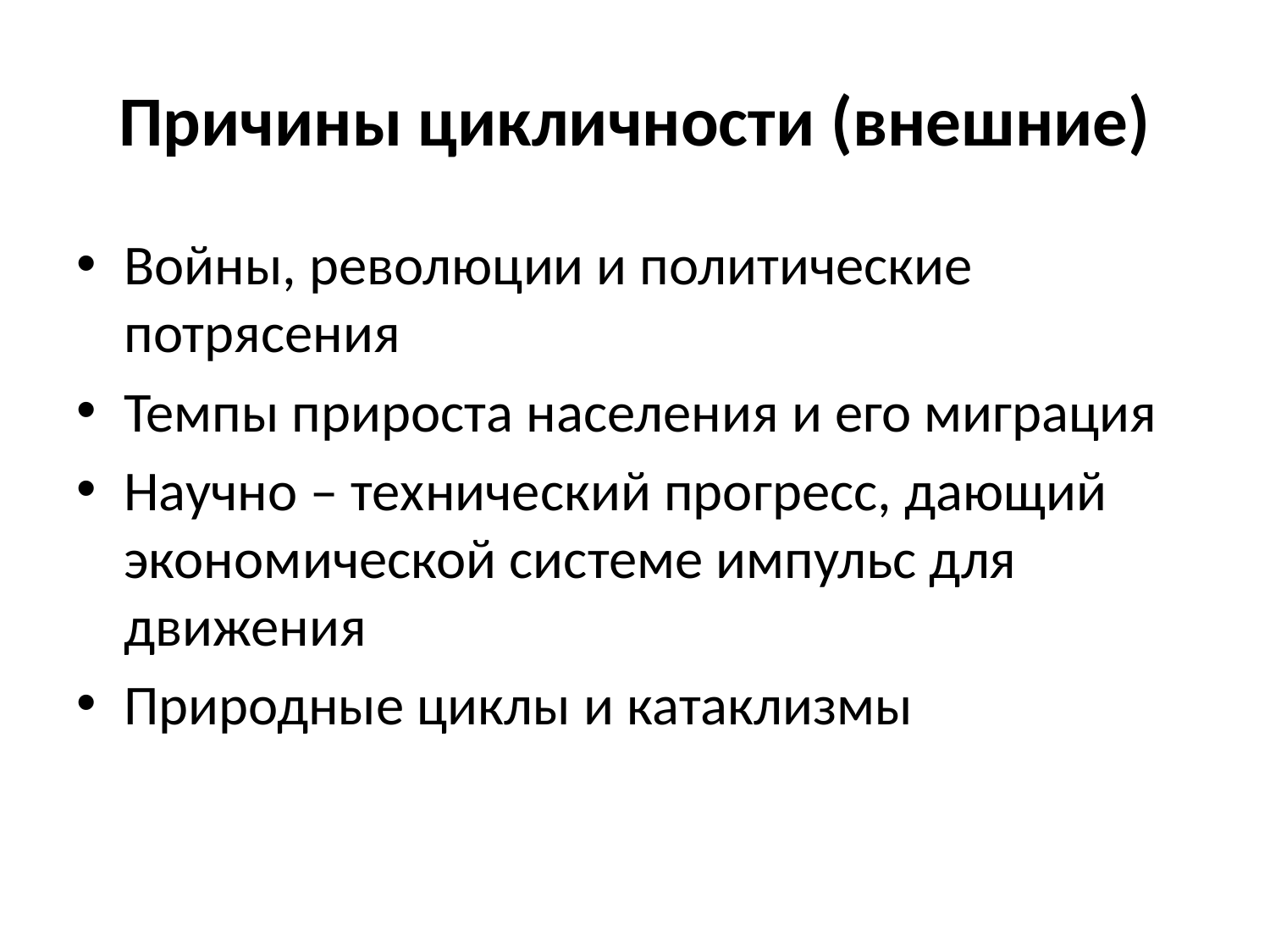

# Причины цикличности (внешние)
Войны, революции и политические потрясения
Темпы прироста населения и его миграция
Научно – технический прогресс, дающий экономической системе импульс для движения
Природные циклы и катаклизмы